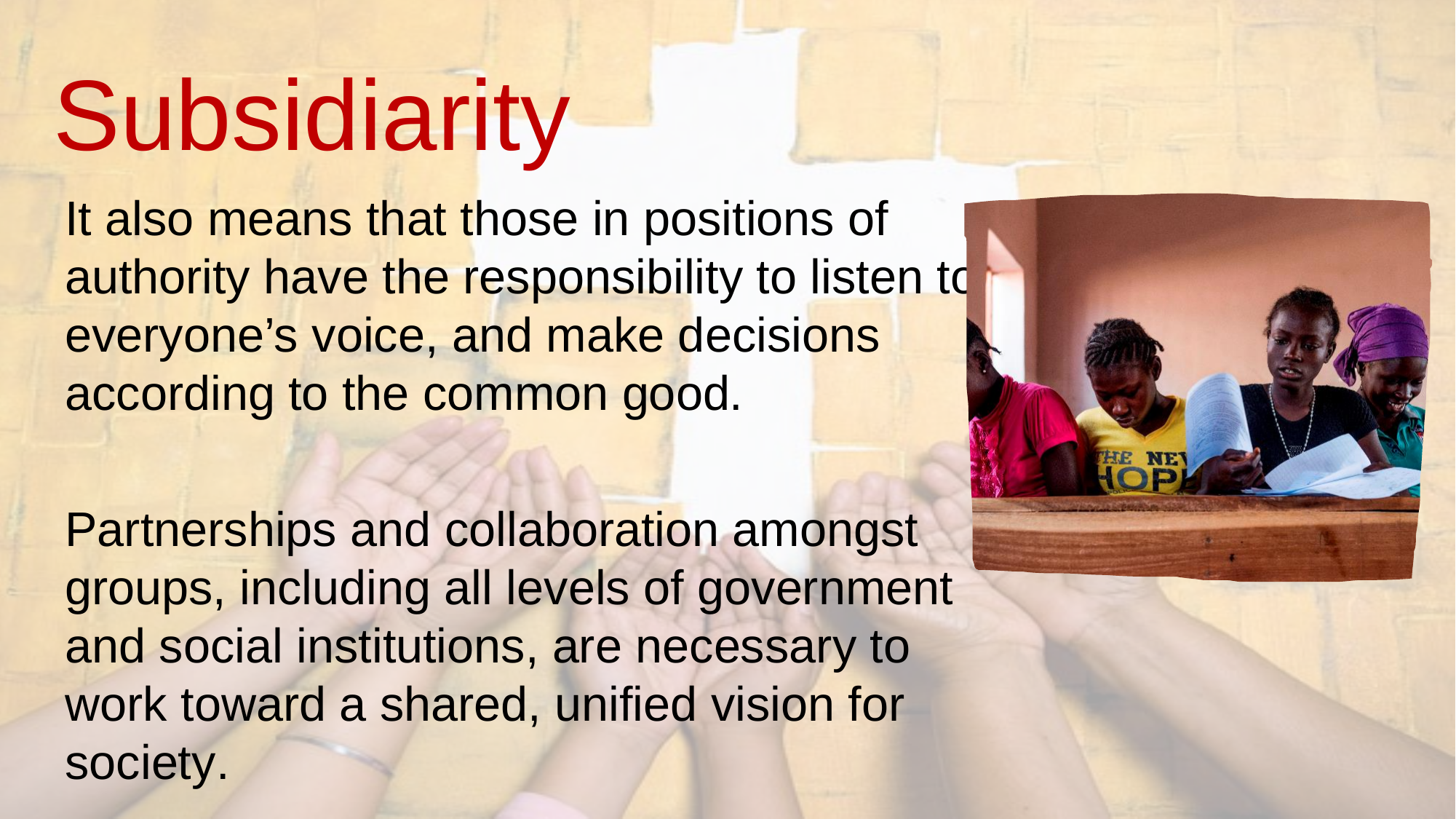

Subsidiarity
It also means that those in positions of authority have the responsibility to listen to everyone’s voice, and make decisions according to the common good.

Partnerships and collaboration amongst groups, including all levels of government and social institutions, are necessary to work toward a shared, unified vision for society.